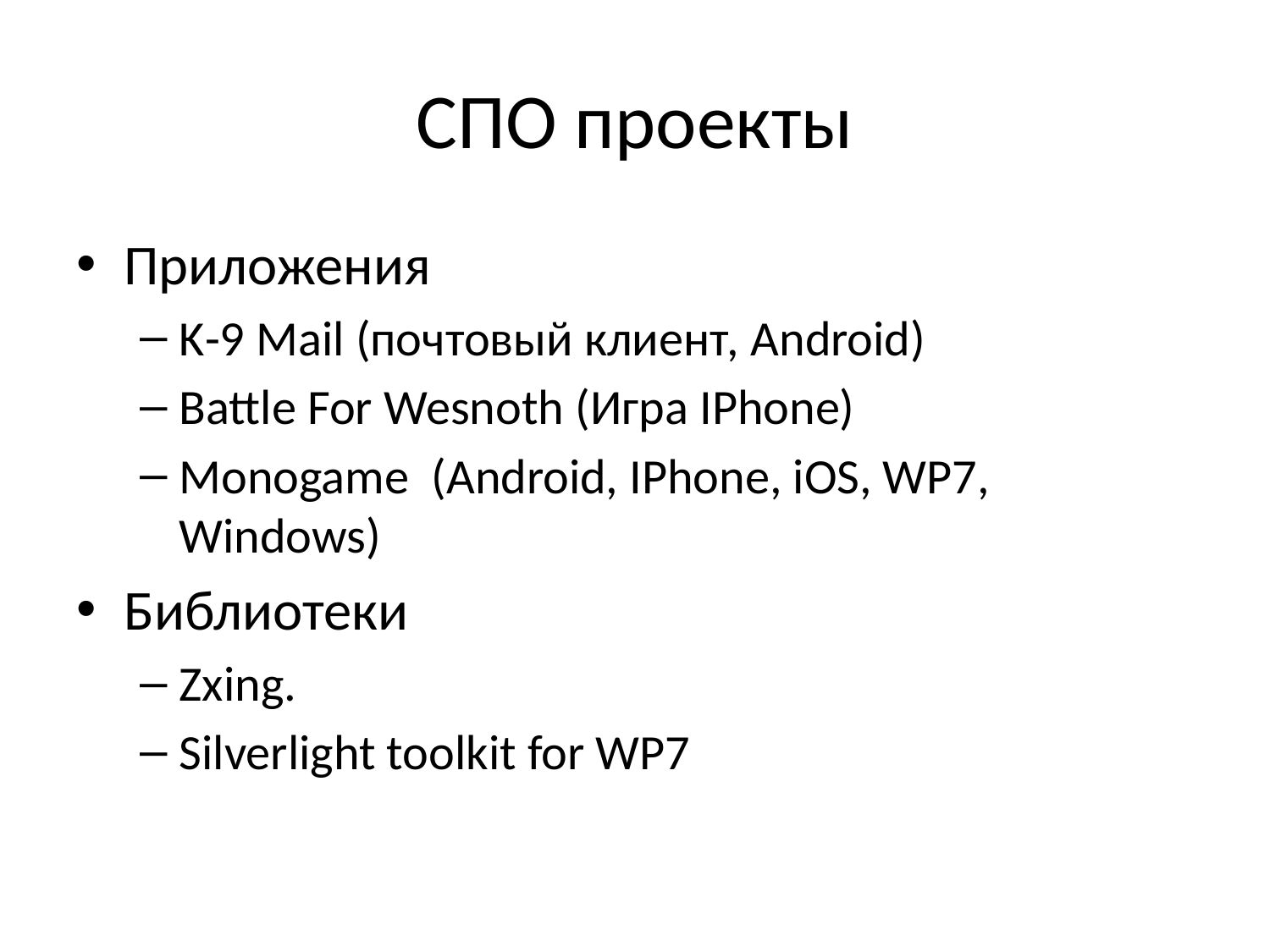

# СПО проекты
Приложения
K-9 Mail (почтовый клиент, Android)
Battle For Wesnoth (Игра IPhone)
Monogame  (Android, IPhone, iOS, WP7, Windows)
Библиотеки
Zxing.
Silverlight toolkit for WP7